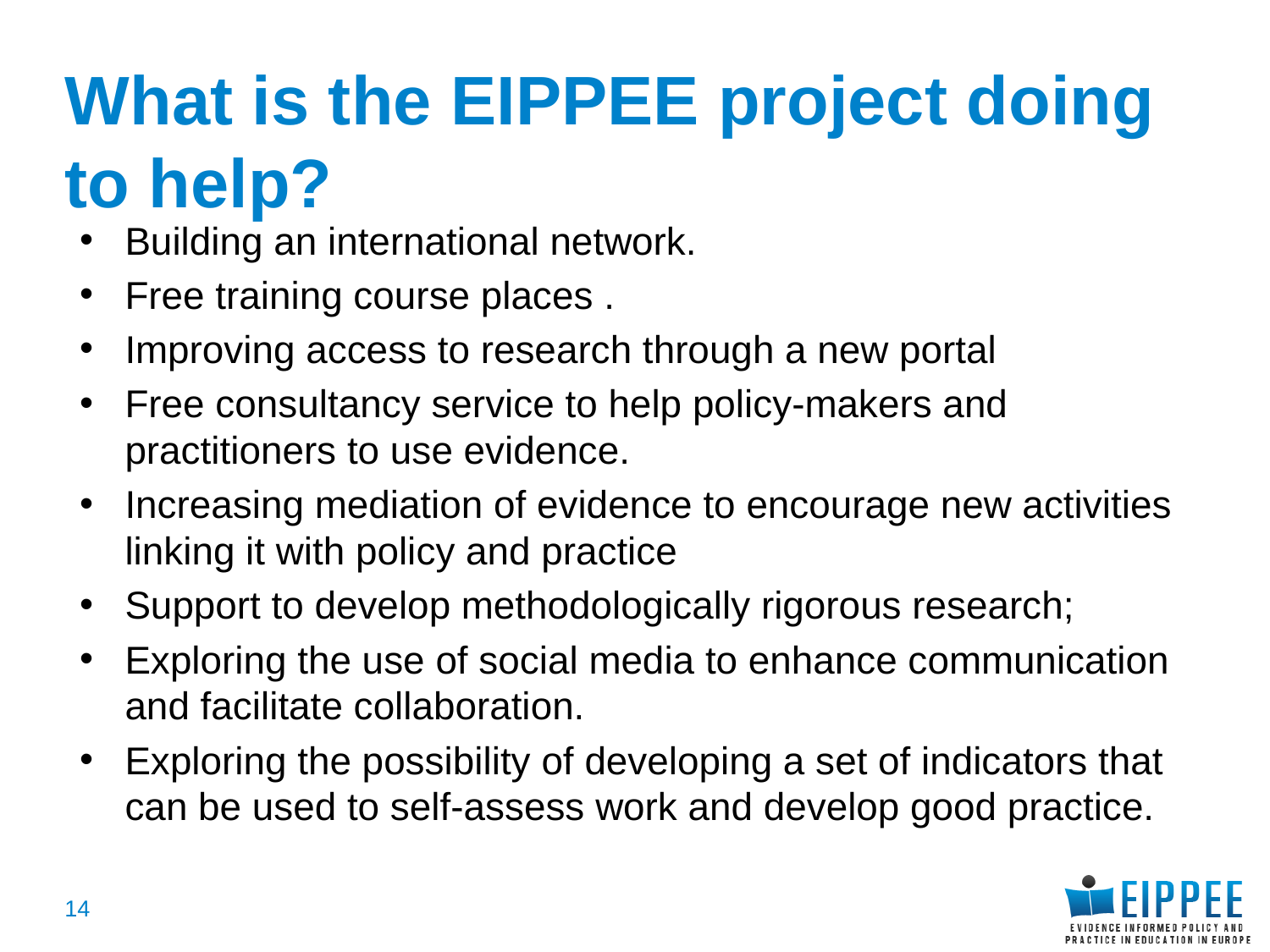

# What is the EIPPEE project doing to help?
Building an international network.
Free training course places .
Improving access to research through a new portal
Free consultancy service to help policy-makers and practitioners to use evidence.
Increasing mediation of evidence to encourage new activities linking it with policy and practice
Support to develop methodologically rigorous research;
Exploring the use of social media to enhance communication and facilitate collaboration.
Exploring the possibility of developing a set of indicators that can be used to self-assess work and develop good practice.

14